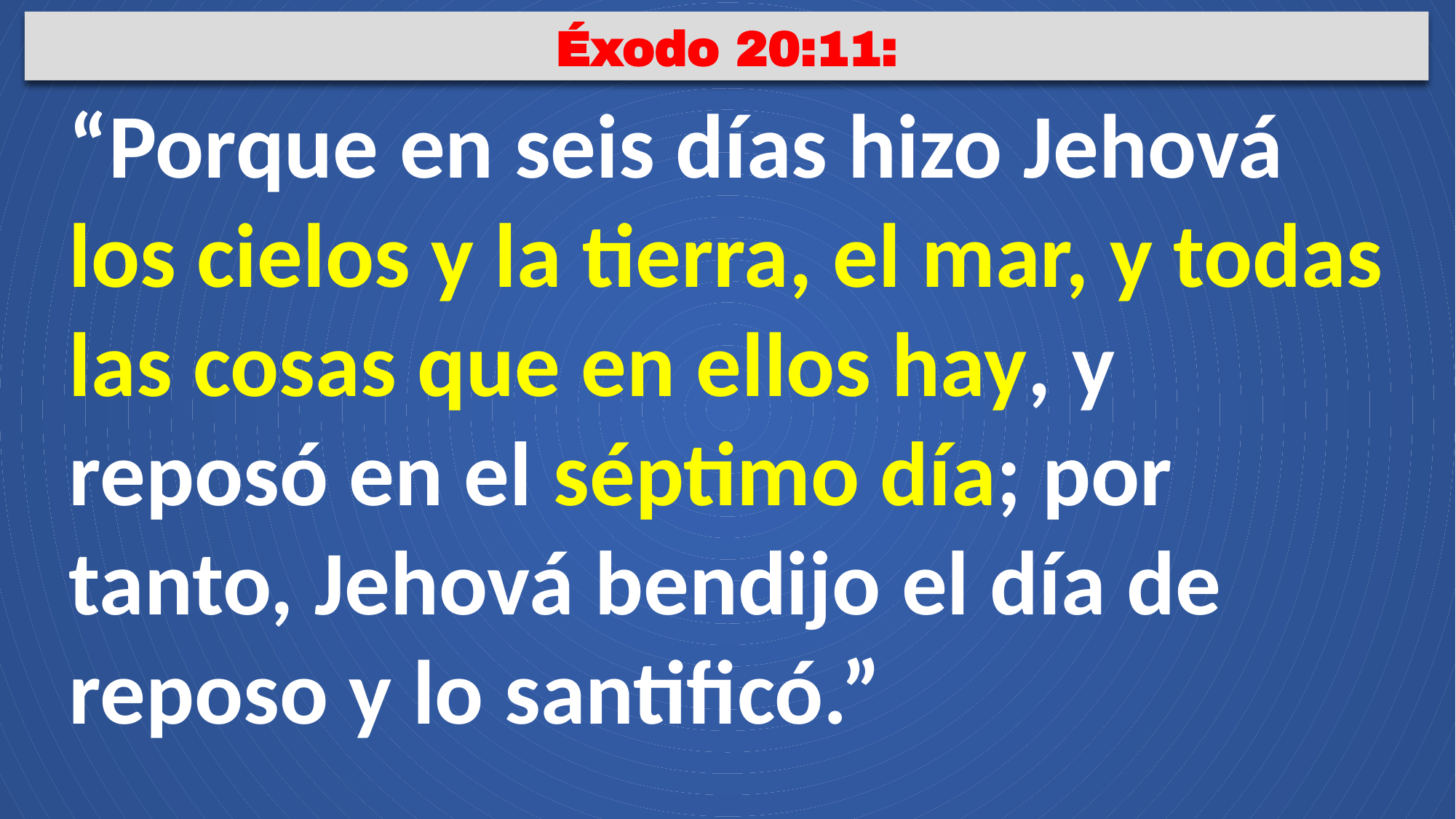

Éxodo 20:11:
“Porque en seis días hizo Jehová los cielos y la tierra, el mar, y todas las cosas que en ellos hay, y reposó en el séptimo día; por tanto, Jehová bendijo el día de reposo y lo santificó.”